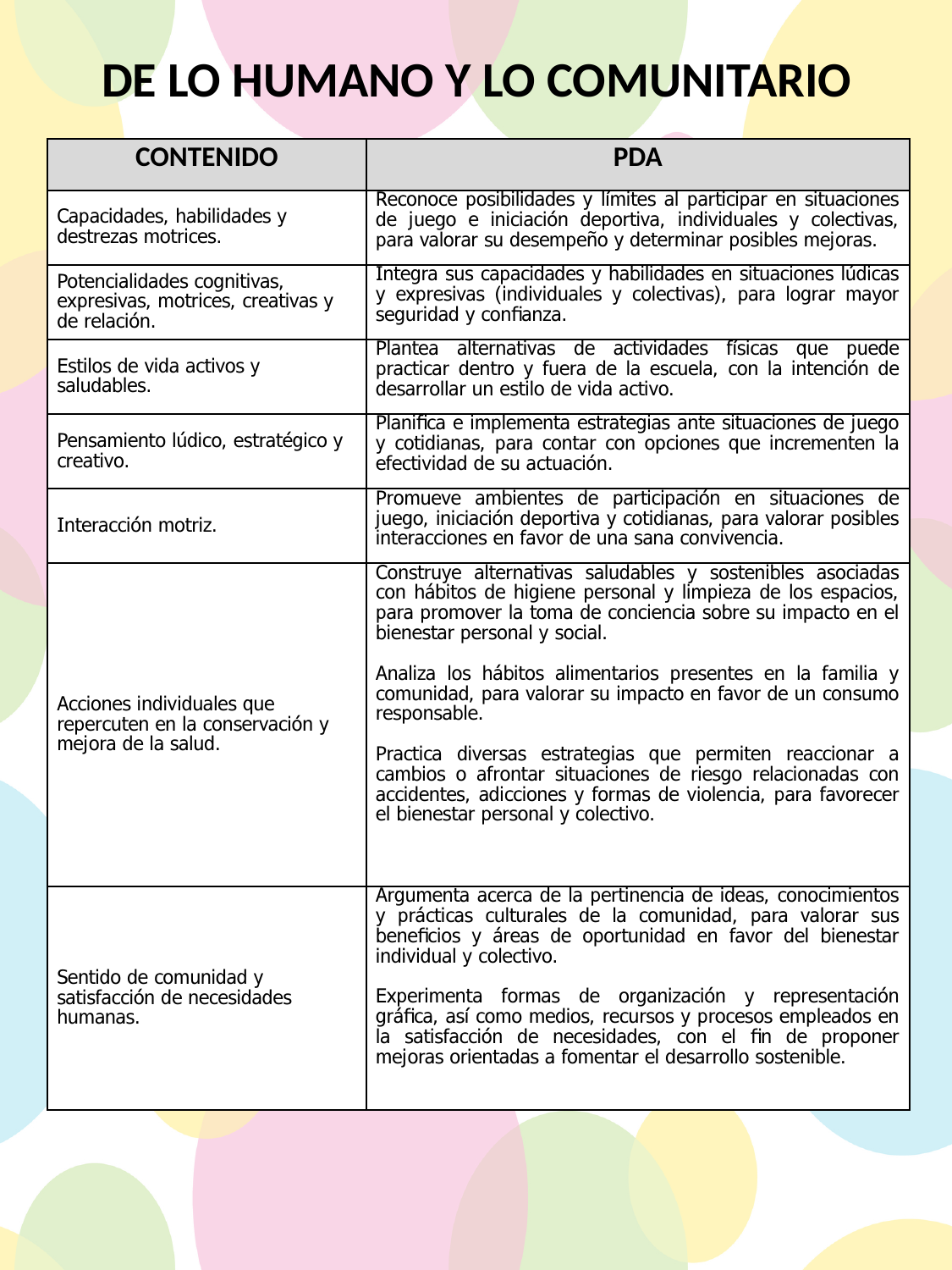

DE LO HUMANO Y LO COMUNITARIO
| CONTENIDO | PDA |
| --- | --- |
| Capacidades, habilidades y destrezas motrices. | Reconoce posibilidades y límites al participar en situaciones de juego e iniciación deportiva, individuales y colectivas, para valorar su desempeño y determinar posibles mejoras. |
| Potencialidades cognitivas, expresivas, motrices, creativas y de relación. | Integra sus capacidades y habilidades en situaciones lúdicas y expresivas (individuales y colectivas), para lograr mayor seguridad y confianza. |
| Estilos de vida activos y saludables. | Plantea alternativas de actividades físicas que puede practicar dentro y fuera de la escuela, con la intención de desarrollar un estilo de vida activo. |
| Pensamiento lúdico, estratégico y creativo. | Planifica e implementa estrategias ante situaciones de juego y cotidianas, para contar con opciones que incrementen la efectividad de su actuación. |
| Interacción motriz. | Promueve ambientes de participación en situaciones de juego, iniciación deportiva y cotidianas, para valorar posibles interacciones en favor de una sana convivencia. |
| Acciones individuales que repercuten en la conservación y mejora de la salud. | Construye alternativas saludables y sostenibles asociadas con hábitos de higiene personal y limpieza de los espacios, para promover la toma de conciencia sobre su impacto en el bienestar personal y social.   Analiza los hábitos alimentarios presentes en la familia y comunidad, para valorar su impacto en favor de un consumo responsable.   Practica diversas estrategias que permiten reaccionar a cambios o afrontar situaciones de riesgo relacionadas con accidentes, adicciones y formas de violencia, para favorecer el bienestar personal y colectivo. |
| Sentido de comunidad y satisfacción de necesidades humanas. | Argumenta acerca de la pertinencia de ideas, conocimientos y prácticas culturales de la comunidad, para valorar sus beneficios y áreas de oportunidad en favor del bienestar individual y colectivo.   Experimenta formas de organización y representación gráfica, así como medios, recursos y procesos empleados en la satisfacción de necesidades, con el fin de proponer mejoras orientadas a fomentar el desarrollo sostenible. |